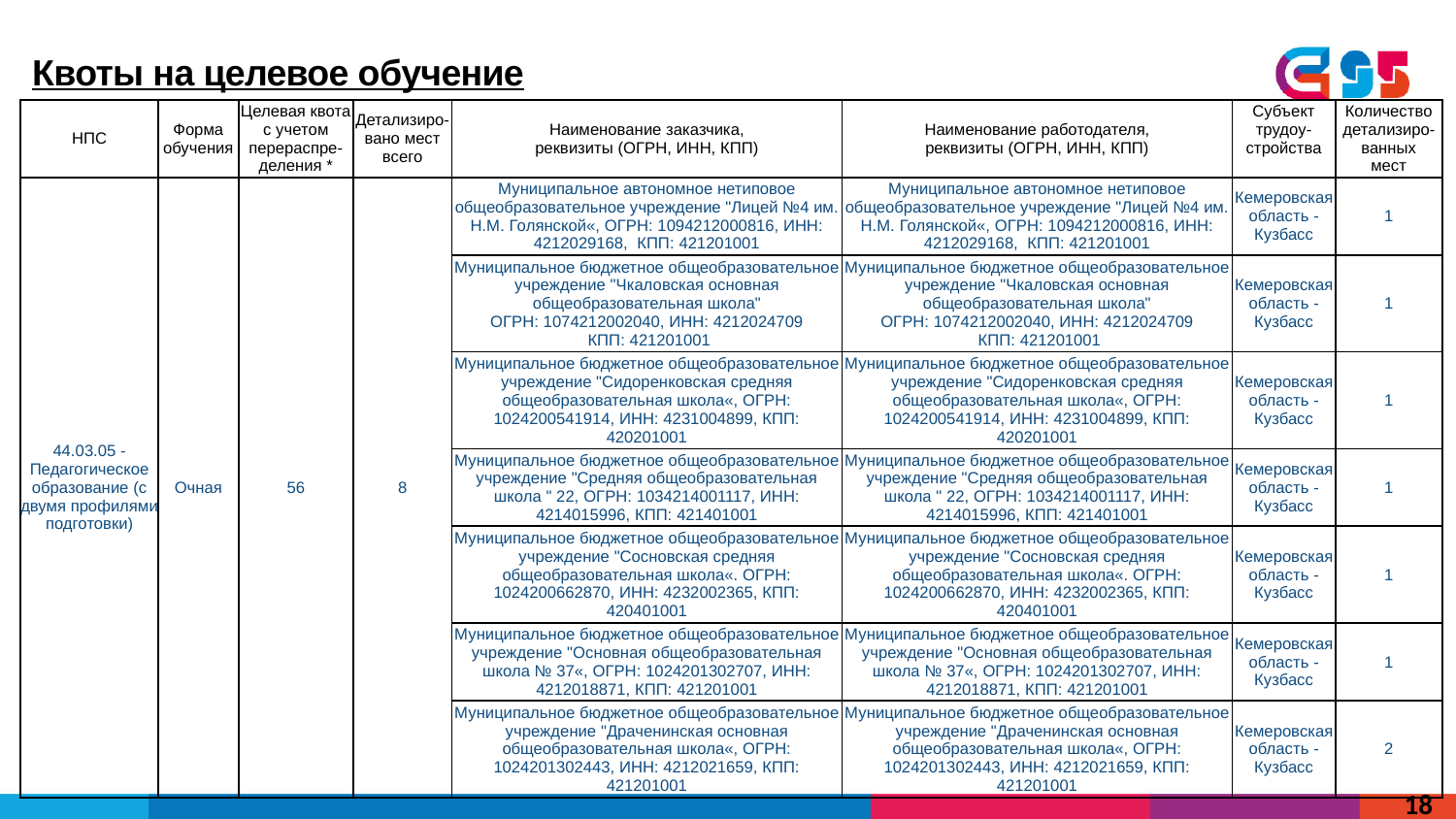

Квоты на целевое обучение
| НПС | Форма обучения | Целевая квота с учетом перераспре-деления \* | Детализиро-вано мест всего | Наименование заказчика, реквизиты (ОГРН, ИНН, КПП) | Наименование работодателя, реквизиты (ОГРН, ИНН, КПП) | Субъект трудоу-стройства | Количество детализиро-ванных мест |
| --- | --- | --- | --- | --- | --- | --- | --- |
| 44.03.05 - Педагогическое образование (с двумя профилями подготовки) | Очная | 56 | 8 | Муниципальное автономное нетиповое общеобразовательное учреждение "Лицей №4 им. Н.М. Голянской«, ОГРН: 1094212000816, ИНН: 4212029168, КПП: 421201001 | Муниципальное автономное нетиповое общеобразовательное учреждение "Лицей №4 им. Н.М. Голянской«, ОГРН: 1094212000816, ИНН: 4212029168, КПП: 421201001 | Кемеровская область - Кузбасс | 1 |
|  |  |  |  | Муниципальное бюджетное общеобразовательное учреждение "Чкаловская основная общеобразовательная школа" ОГРН: 1074212002040, ИНН: 4212024709 КПП: 421201001 | Муниципальное бюджетное общеобразовательное учреждение "Чкаловская основная общеобразовательная школа" ОГРН: 1074212002040, ИНН: 4212024709 КПП: 421201001 | Кемеровская область - Кузбасс | 1 |
|  |  |  |  | Муниципальное бюджетное общеобразовательное учреждение "Сидоренковская средняя общеобразовательная школа«, ОГРН: 1024200541914, ИНН: 4231004899, КПП: 420201001 | Муниципальное бюджетное общеобразовательное учреждение "Сидоренковская средняя общеобразовательная школа«, ОГРН: 1024200541914, ИНН: 4231004899, КПП: 420201001 | Кемеровская область - Кузбасс | 1 |
|  |  |  |  | Муниципальное бюджетное общеобразовательное учреждение "Средняя общеобразовательная школа " 22, ОГРН: 1034214001117, ИНН: 4214015996, КПП: 421401001 | Муниципальное бюджетное общеобразовательное учреждение "Средняя общеобразовательная школа " 22, ОГРН: 1034214001117, ИНН: 4214015996, КПП: 421401001 | Кемеровская область - Кузбасс | 1 |
|  |  |  |  | Муниципальное бюджетное общеобразовательное учреждение "Сосновская средняя общеобразовательная школа«. ОГРН: 1024200662870, ИНН: 4232002365, КПП: 420401001 | Муниципальное бюджетное общеобразовательное учреждение "Сосновская средняя общеобразовательная школа«. ОГРН: 1024200662870, ИНН: 4232002365, КПП: 420401001 | Кемеровская область - Кузбасс | 1 |
|  |  |  |  | Муниципальное бюджетное общеобразовательное учреждение "Основная общеобразовательная школа № 37«, ОГРН: 1024201302707, ИНН: 4212018871, КПП: 421201001 | Муниципальное бюджетное общеобразовательное учреждение "Основная общеобразовательная школа № 37«, ОГРН: 1024201302707, ИНН: 4212018871, КПП: 421201001 | Кемеровская область - Кузбасс | 1 |
|  |  |  |  | Муниципальное бюджетное общеобразовательное учреждение "Драченинская основная общеобразовательная школа«, ОГРН: 1024201302443, ИНН: 4212021659, КПП: 421201001 | Муниципальное бюджетное общеобразовательное учреждение "Драченинская основная общеобразовательная школа«, ОГРН: 1024201302443, ИНН: 4212021659, КПП: 421201001 | Кемеровская область - Кузбасс | 2 |
18